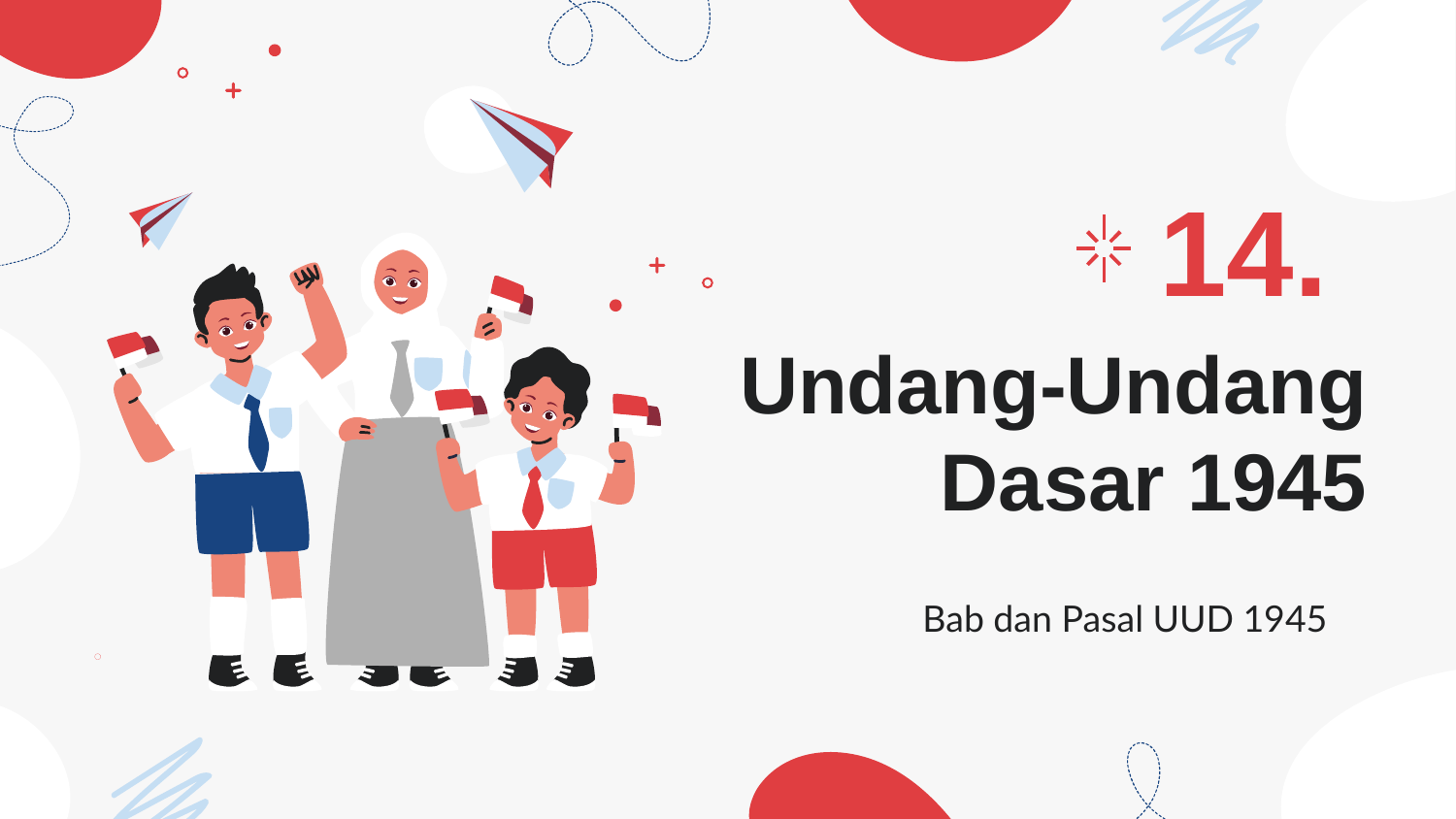

14.

# Undang-Undang Dasar 1945
Bab dan Pasal UUD 1945